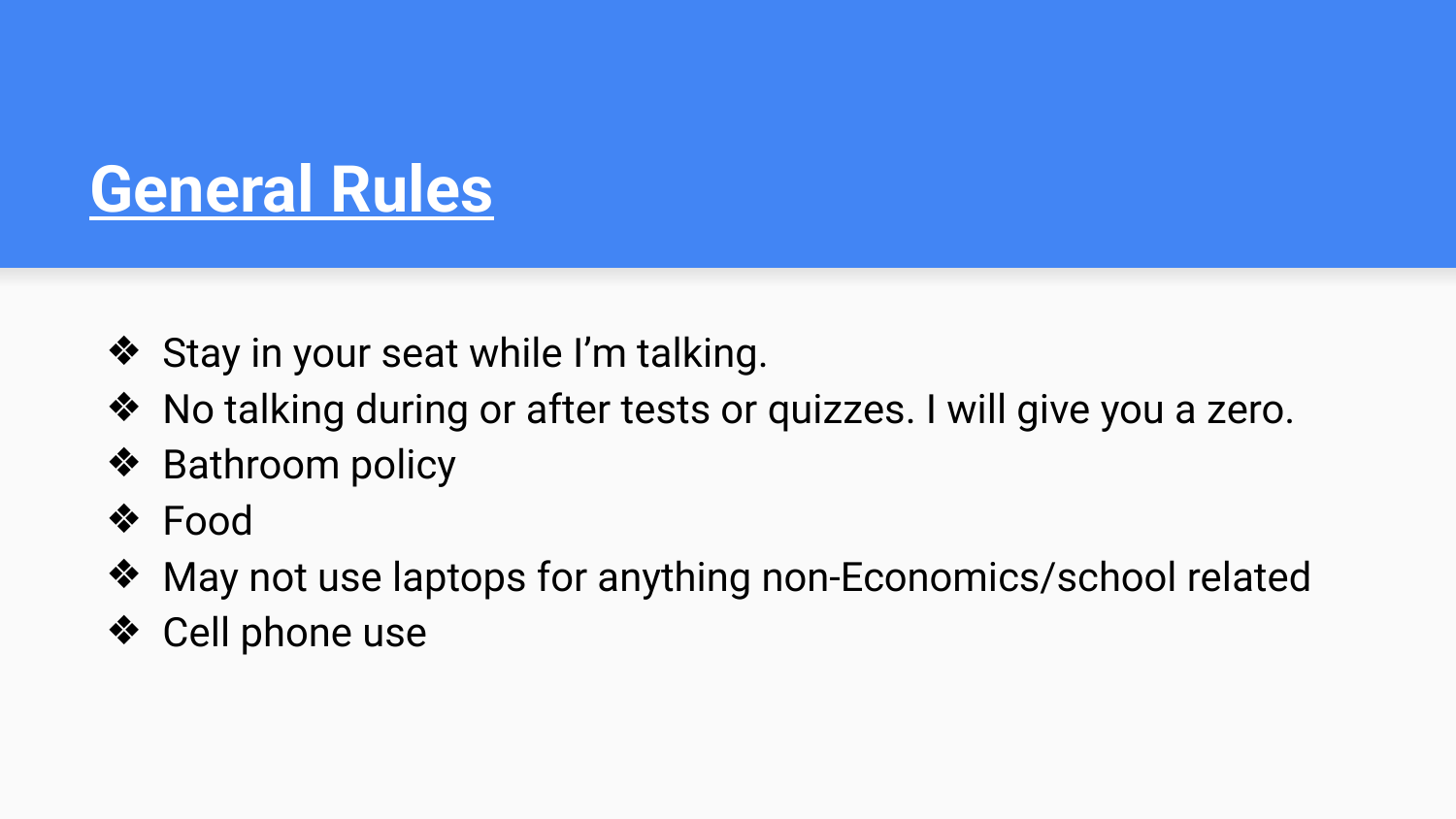

# General Rules
Stay in your seat while I’m talking.
No talking during or after tests or quizzes. I will give you a zero.
Bathroom policy
Food
May not use laptops for anything non-Economics/school related
Cell phone use